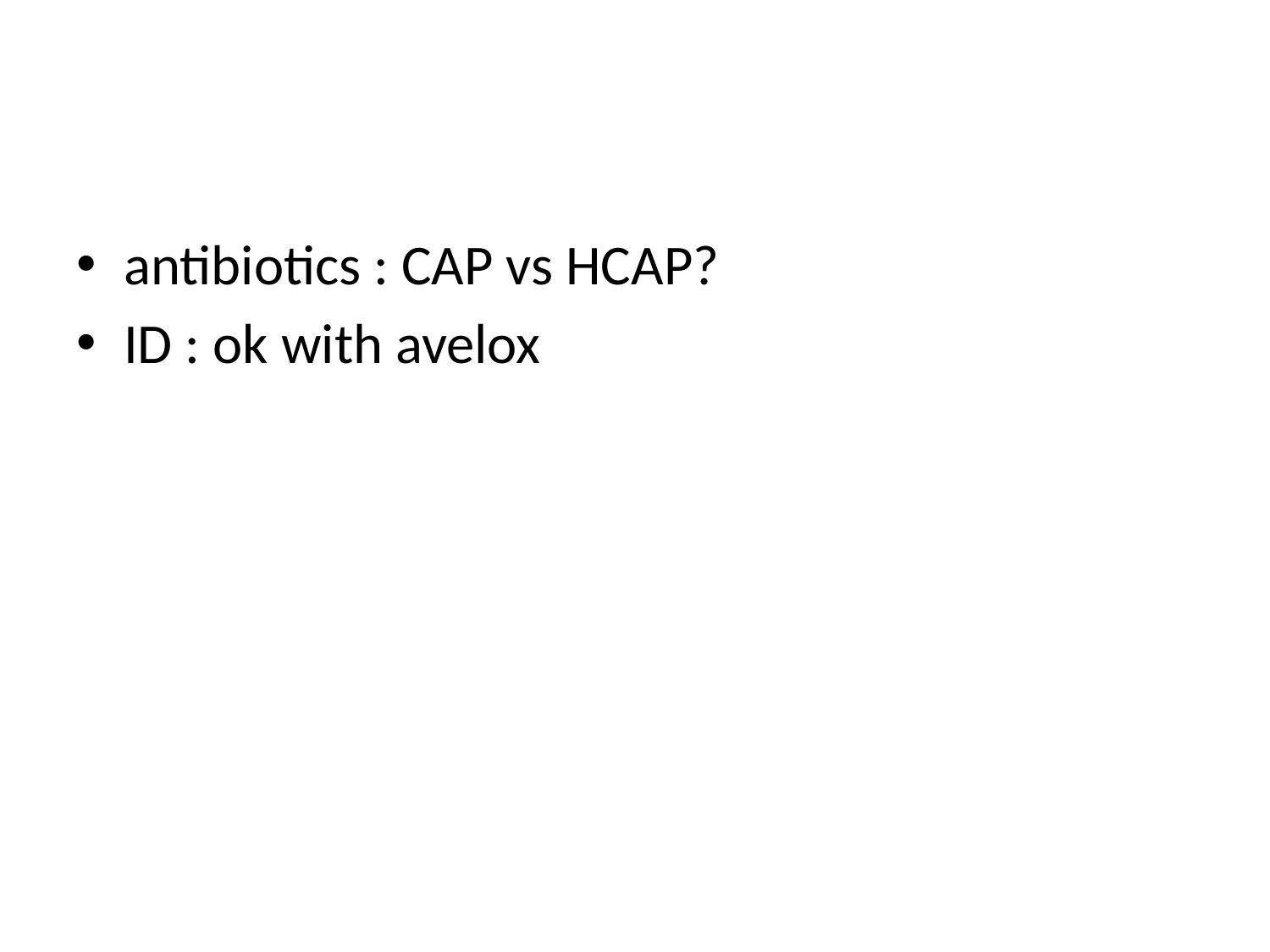

#
antibiotics : CAP vs HCAP?
ID : ok with avelox